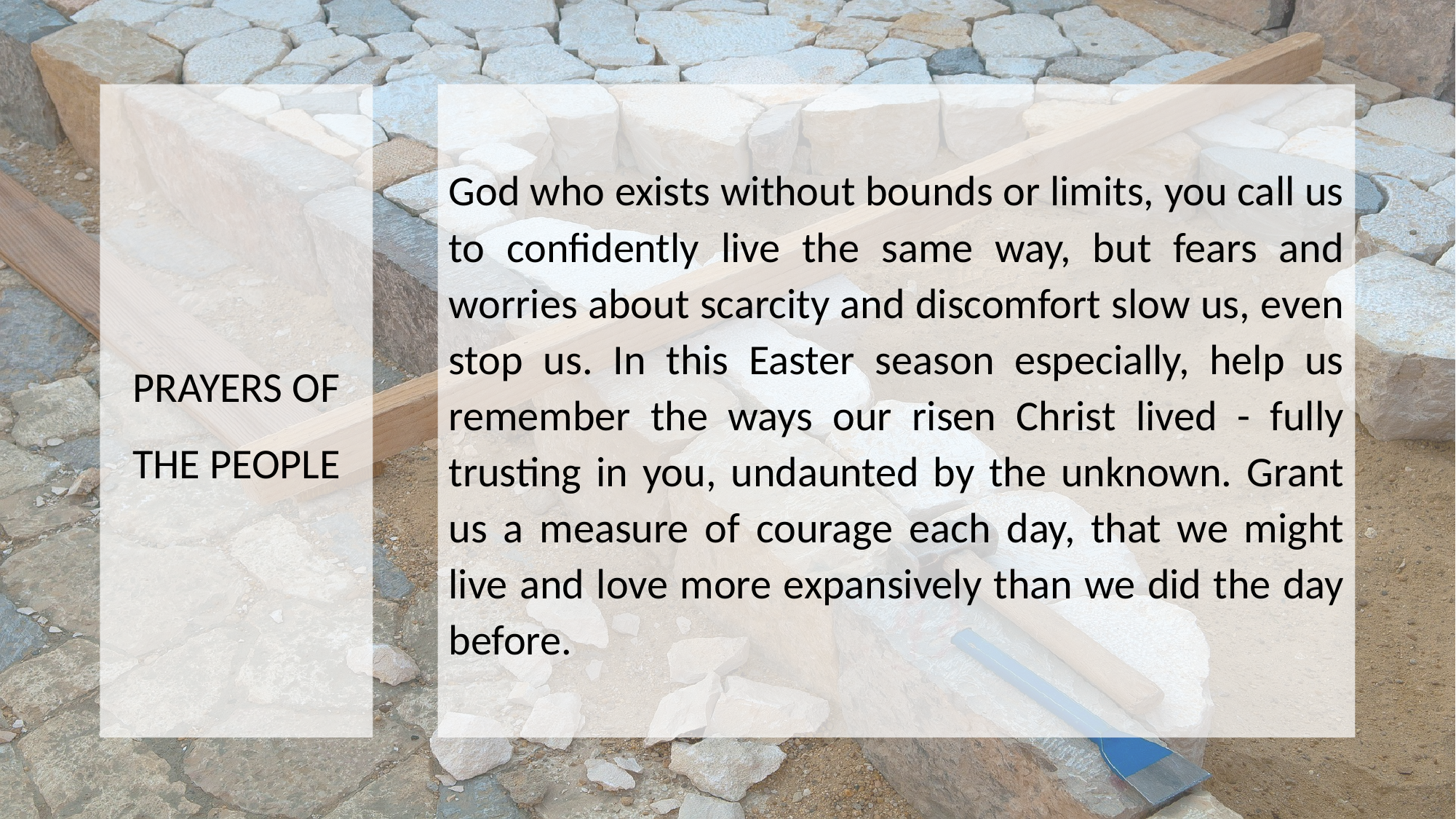

PRAYERS OF THE PEOPLE
God who exists without bounds or limits, you call us to confidently live the same way, but fears and worries about scarcity and discomfort slow us, even stop us. In this Easter season especially, help us remember the ways our risen Christ lived - fully trusting in you, undaunted by the unknown. Grant us a measure of courage each day, that we might live and love more expansively than we did the day before.